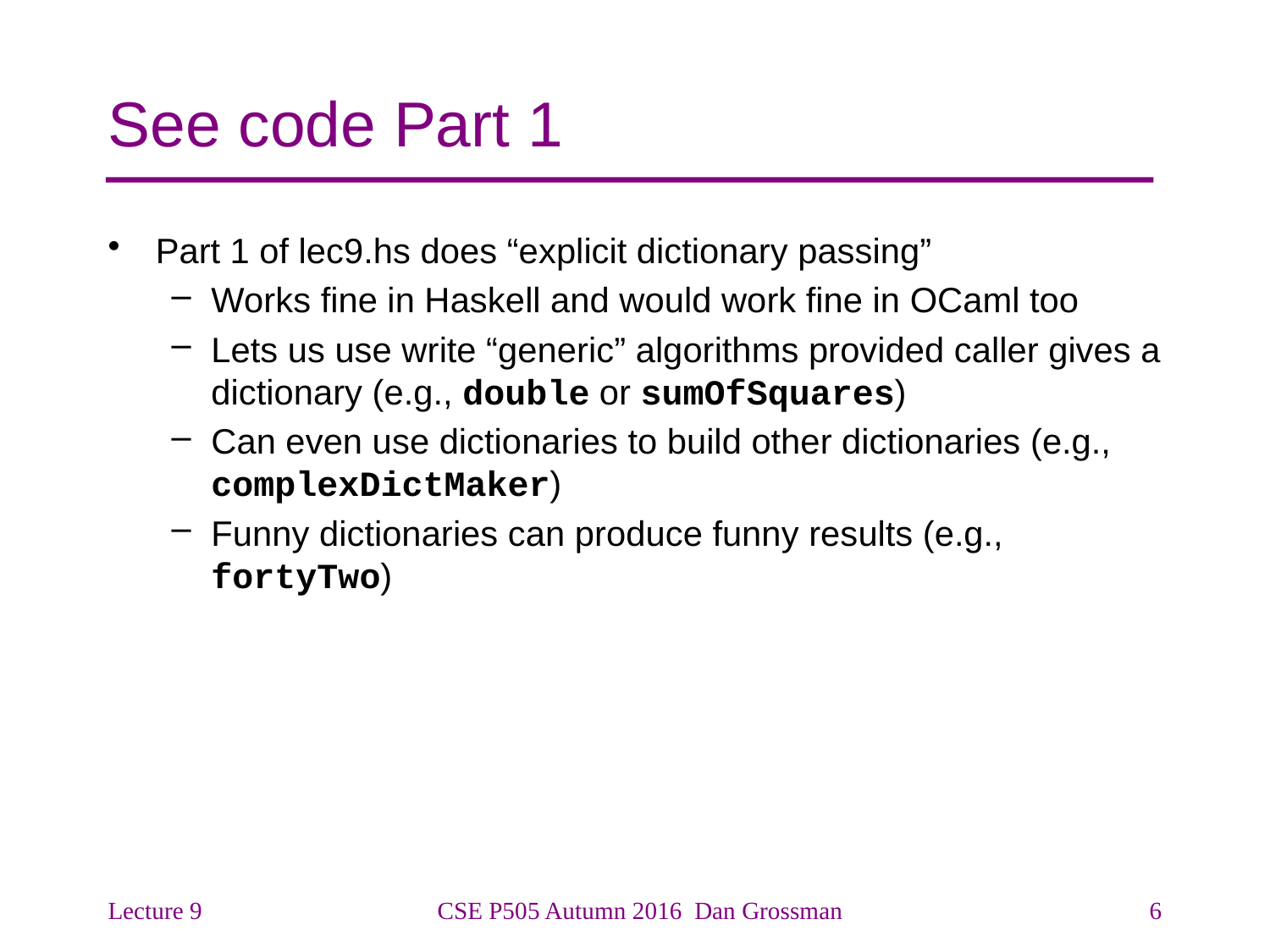

# See code Part 1
Part 1 of lec9.hs does “explicit dictionary passing”
Works fine in Haskell and would work fine in OCaml too
Lets us use write “generic” algorithms provided caller gives a dictionary (e.g., double or sumOfSquares)
Can even use dictionaries to build other dictionaries (e.g., complexDictMaker)
Funny dictionaries can produce funny results (e.g., fortyTwo)

Lecture 9
CSE P505 Autumn 2016  Dan Grossman
6